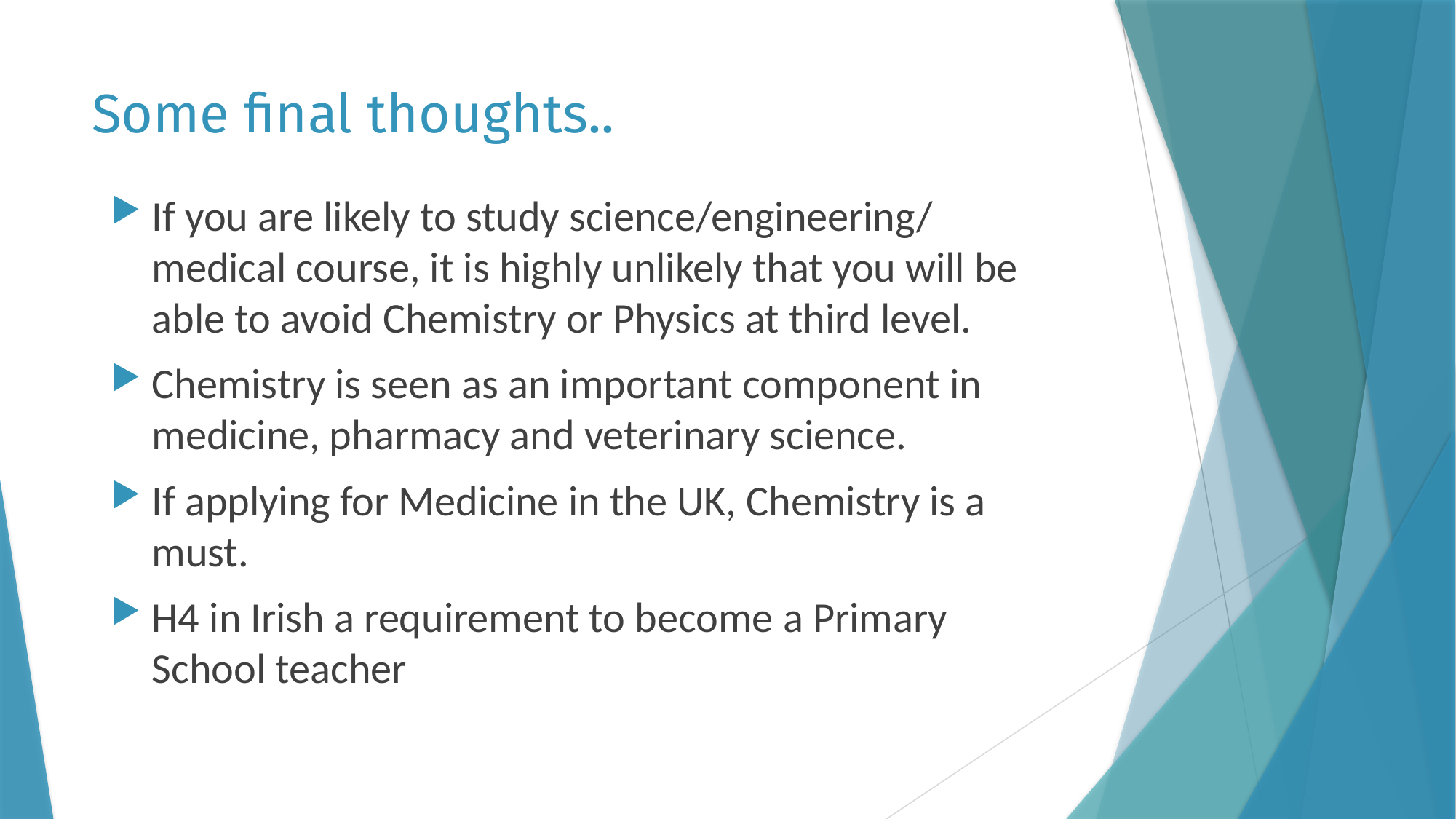

# Some final thoughts..
If you are likely to study science/engineering/ medical course, it is highly unlikely that you will be able to avoid Chemistry or Physics at third level.
Chemistry is seen as an important component in medicine, pharmacy and veterinary science.
If applying for Medicine in the UK, Chemistry is a must.
H4 in Irish a requirement to become a Primary School teacher